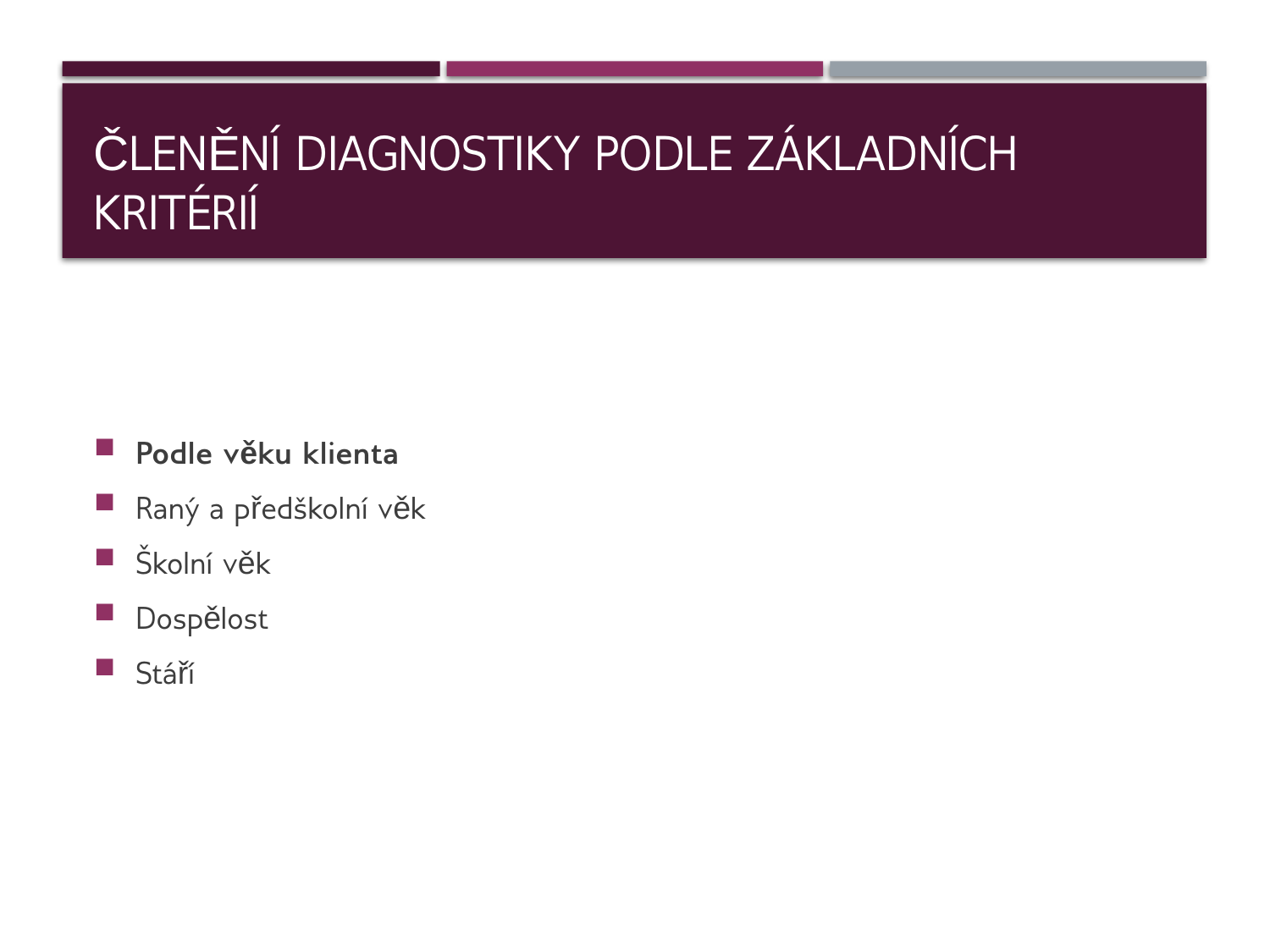

# Členění diagnostiky podle základních kritérií
Podle věku klienta
Raný a předškolní věk
Školní věk
Dospělost
Stáří